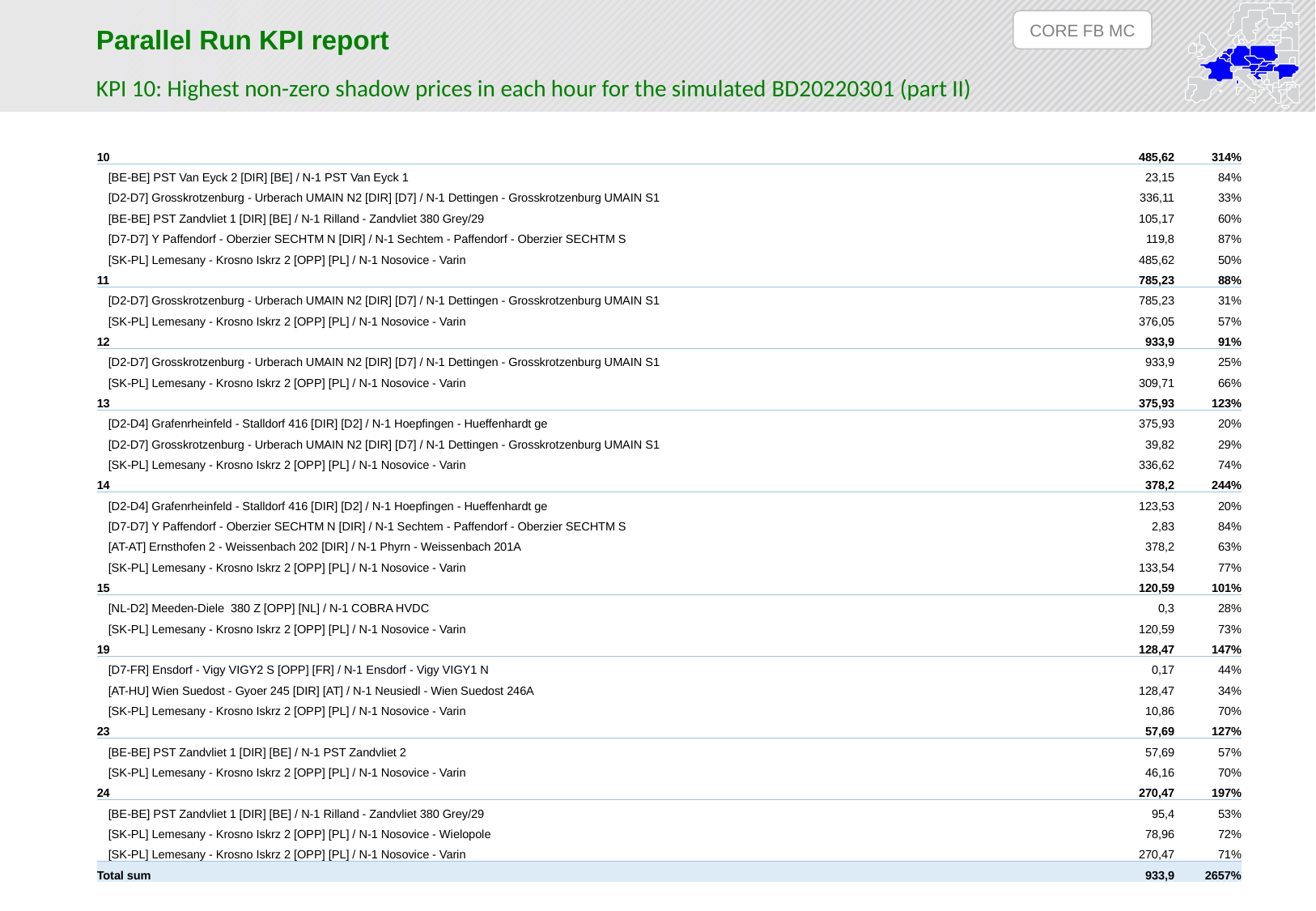

CORE FB MC
Parallel Run KPI report
KPI 10: Highest non-zero shadow prices in each hour for the simulated BD20220301 (part II)
| 10 | 485,62 | 314% |
| --- | --- | --- |
| [BE-BE] PST Van Eyck 2 [DIR] [BE] / N-1 PST Van Eyck 1 | 23,15 | 84% |
| [D2-D7] Grosskrotzenburg - Urberach UMAIN N2 [DIR] [D7] / N-1 Dettingen - Grosskrotzenburg UMAIN S1 | 336,11 | 33% |
| [BE-BE] PST Zandvliet 1 [DIR] [BE] / N-1 Rilland - Zandvliet 380 Grey/29 | 105,17 | 60% |
| [D7-D7] Y Paffendorf - Oberzier SECHTM N [DIR] / N-1 Sechtem - Paffendorf - Oberzier SECHTM S | 119,8 | 87% |
| [SK-PL] Lemesany - Krosno Iskrz 2 [OPP] [PL] / N-1 Nosovice - Varin | 485,62 | 50% |
| 11 | 785,23 | 88% |
| [D2-D7] Grosskrotzenburg - Urberach UMAIN N2 [DIR] [D7] / N-1 Dettingen - Grosskrotzenburg UMAIN S1 | 785,23 | 31% |
| [SK-PL] Lemesany - Krosno Iskrz 2 [OPP] [PL] / N-1 Nosovice - Varin | 376,05 | 57% |
| 12 | 933,9 | 91% |
| [D2-D7] Grosskrotzenburg - Urberach UMAIN N2 [DIR] [D7] / N-1 Dettingen - Grosskrotzenburg UMAIN S1 | 933,9 | 25% |
| [SK-PL] Lemesany - Krosno Iskrz 2 [OPP] [PL] / N-1 Nosovice - Varin | 309,71 | 66% |
| 13 | 375,93 | 123% |
| [D2-D4] Grafenrheinfeld - Stalldorf 416 [DIR] [D2] / N-1 Hoepfingen - Hueffenhardt ge | 375,93 | 20% |
| [D2-D7] Grosskrotzenburg - Urberach UMAIN N2 [DIR] [D7] / N-1 Dettingen - Grosskrotzenburg UMAIN S1 | 39,82 | 29% |
| [SK-PL] Lemesany - Krosno Iskrz 2 [OPP] [PL] / N-1 Nosovice - Varin | 336,62 | 74% |
| 14 | 378,2 | 244% |
| [D2-D4] Grafenrheinfeld - Stalldorf 416 [DIR] [D2] / N-1 Hoepfingen - Hueffenhardt ge | 123,53 | 20% |
| [D7-D7] Y Paffendorf - Oberzier SECHTM N [DIR] / N-1 Sechtem - Paffendorf - Oberzier SECHTM S | 2,83 | 84% |
| [AT-AT] Ernsthofen 2 - Weissenbach 202 [DIR] / N-1 Phyrn - Weissenbach 201A | 378,2 | 63% |
| [SK-PL] Lemesany - Krosno Iskrz 2 [OPP] [PL] / N-1 Nosovice - Varin | 133,54 | 77% |
| 15 | 120,59 | 101% |
| [NL-D2] Meeden-Diele 380 Z [OPP] [NL] / N-1 COBRA HVDC | 0,3 | 28% |
| [SK-PL] Lemesany - Krosno Iskrz 2 [OPP] [PL] / N-1 Nosovice - Varin | 120,59 | 73% |
| 19 | 128,47 | 147% |
| [D7-FR] Ensdorf - Vigy VIGY2 S [OPP] [FR] / N-1 Ensdorf - Vigy VIGY1 N | 0,17 | 44% |
| [AT-HU] Wien Suedost - Gyoer 245 [DIR] [AT] / N-1 Neusiedl - Wien Suedost 246A | 128,47 | 34% |
| [SK-PL] Lemesany - Krosno Iskrz 2 [OPP] [PL] / N-1 Nosovice - Varin | 10,86 | 70% |
| 23 | 57,69 | 127% |
| [BE-BE] PST Zandvliet 1 [DIR] [BE] / N-1 PST Zandvliet 2 | 57,69 | 57% |
| [SK-PL] Lemesany - Krosno Iskrz 2 [OPP] [PL] / N-1 Nosovice - Varin | 46,16 | 70% |
| 24 | 270,47 | 197% |
| [BE-BE] PST Zandvliet 1 [DIR] [BE] / N-1 Rilland - Zandvliet 380 Grey/29 | 95,4 | 53% |
| [SK-PL] Lemesany - Krosno Iskrz 2 [OPP] [PL] / N-1 Nosovice - Wielopole | 78,96 | 72% |
| [SK-PL] Lemesany - Krosno Iskrz 2 [OPP] [PL] / N-1 Nosovice - Varin | 270,47 | 71% |
| Total sum | 933,9 | 2657% |